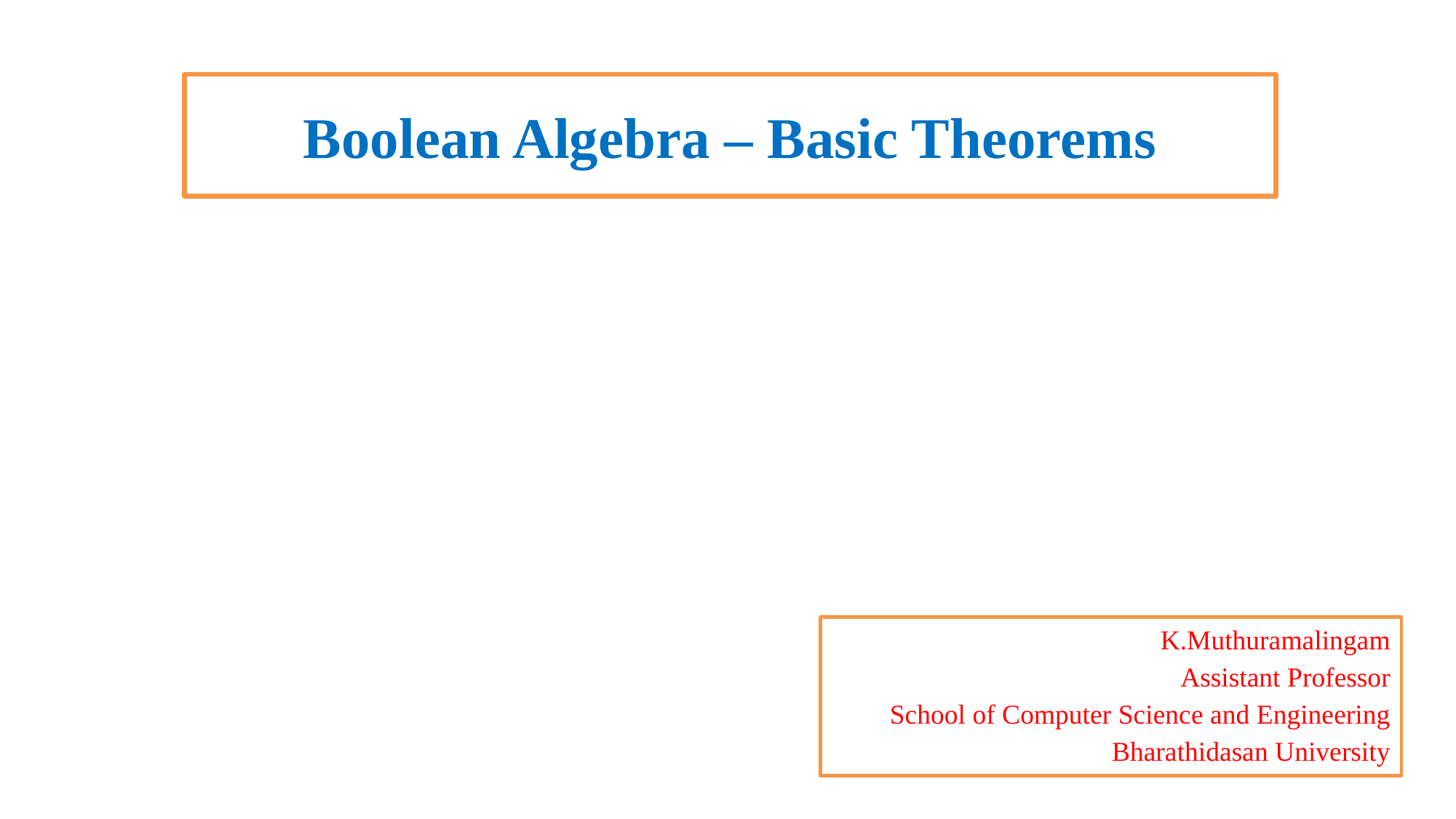

# Boolean Algebra – Basic Theorems
K.Muthuramalingam
Assistant Professor
School of Computer Science and Engineering
Bharathidasan University